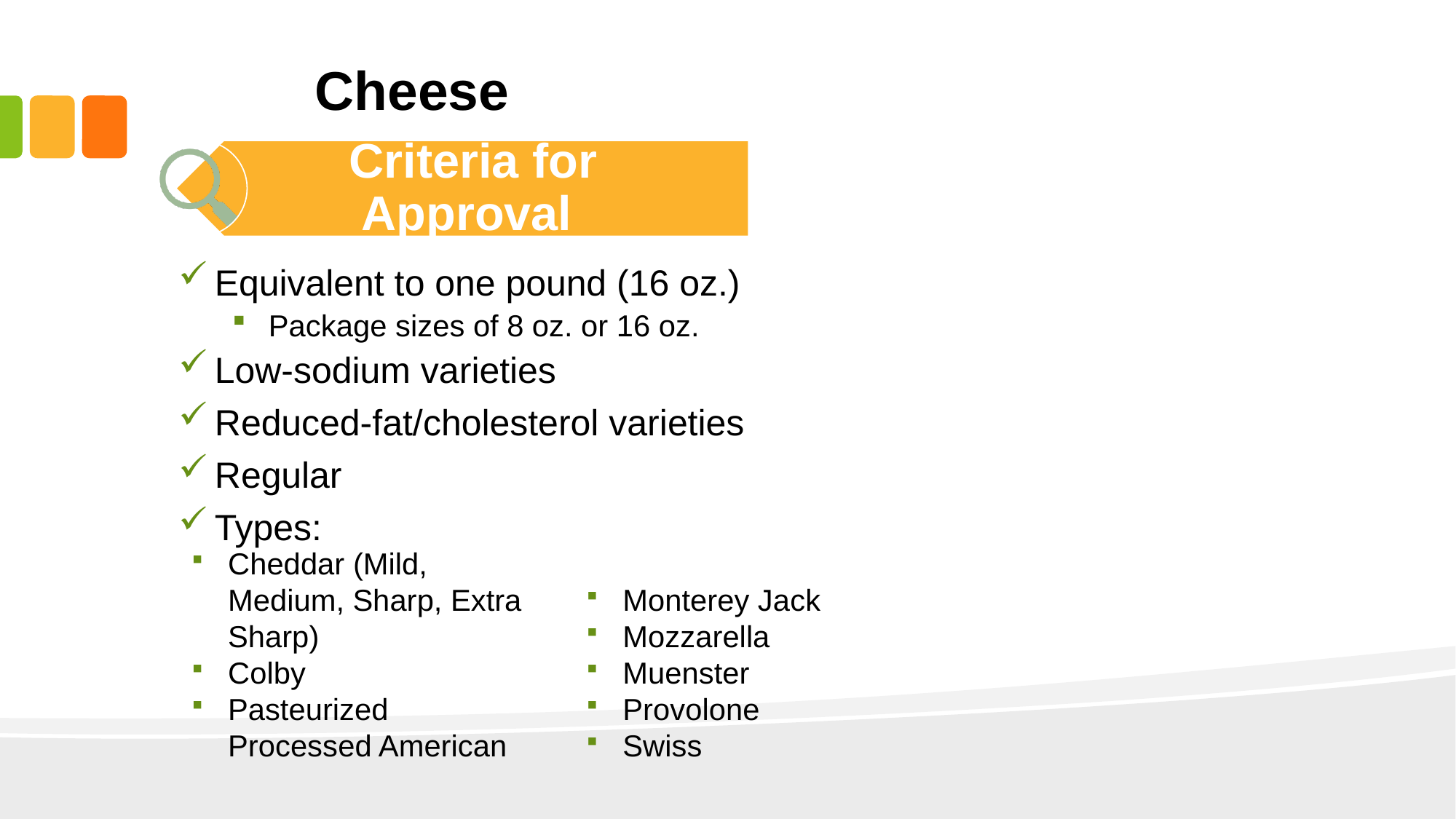

# Cheese
 Criteria for Approval
Equivalent to one pound (16 oz.)
Package sizes of 8 oz. or 16 oz.
Low-sodium varieties
Reduced-fat/cholesterol varieties
Regular
Types:
Cheddar (Mild, Medium, Sharp, Extra Sharp)
Colby
Pasteurized Processed American

Monterey Jack
Mozzarella
Muenster
Provolone
Swiss